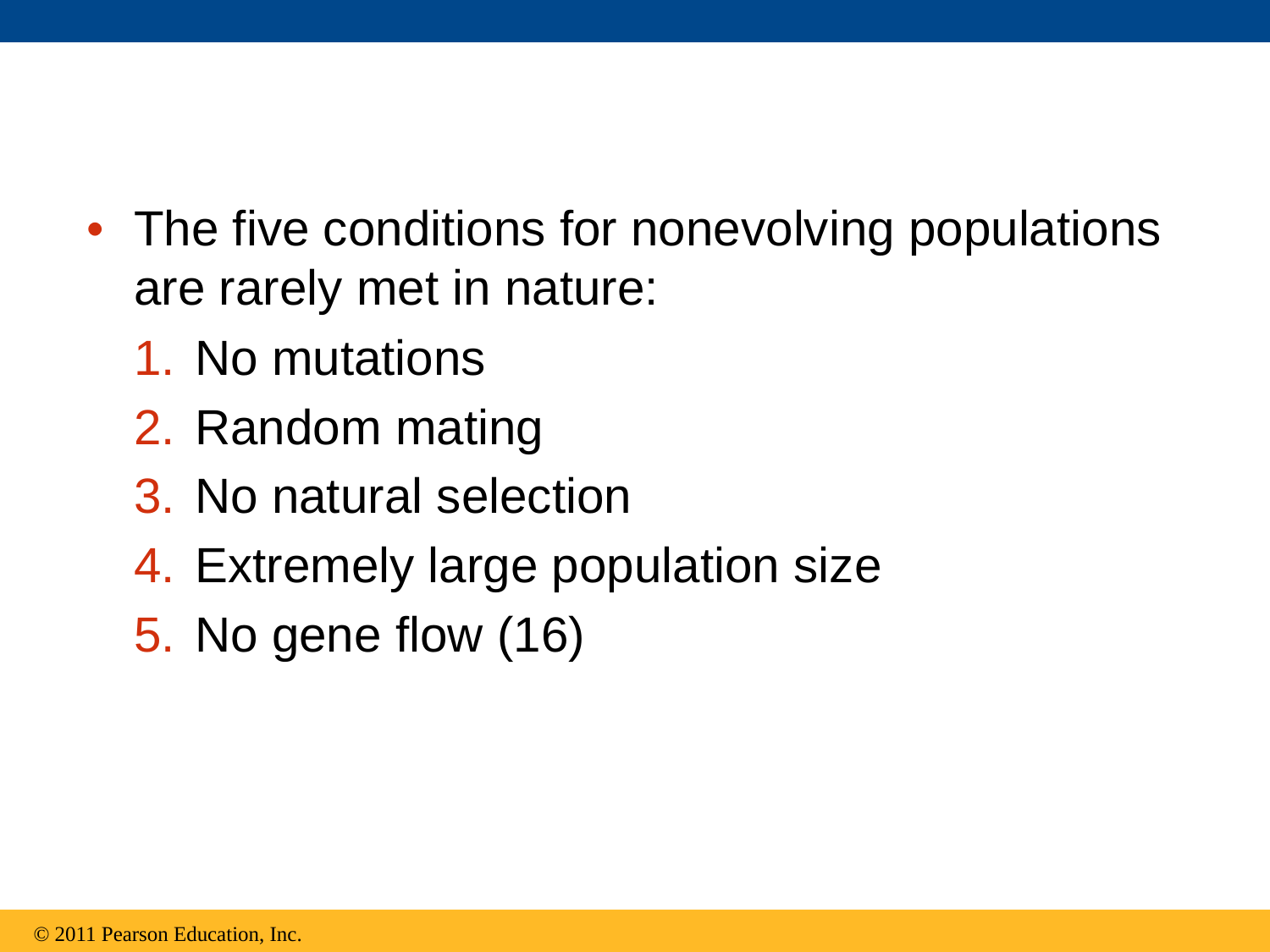

The five conditions for nonevolving populations are rarely met in nature:
 No mutations
 Random mating
 No natural selection
 Extremely large population size
 No gene flow (16)

© 2011 Pearson Education, Inc.